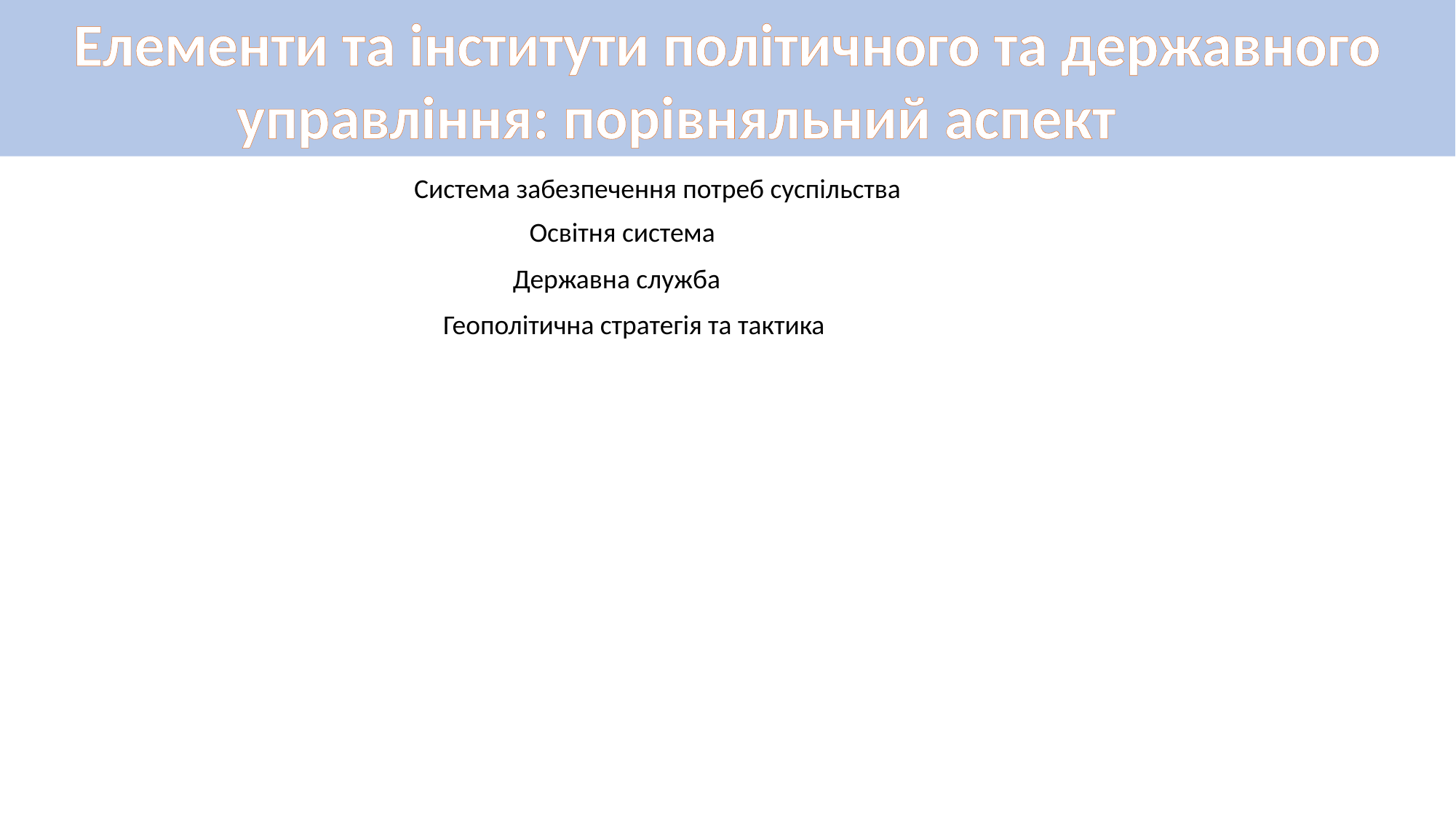

Елементи та інститути політичного та державного управління: порівняльний аспект
Система забезпечення потреб суспільства
Освітня система
Державна служба
Геополітична стратегія та тактика